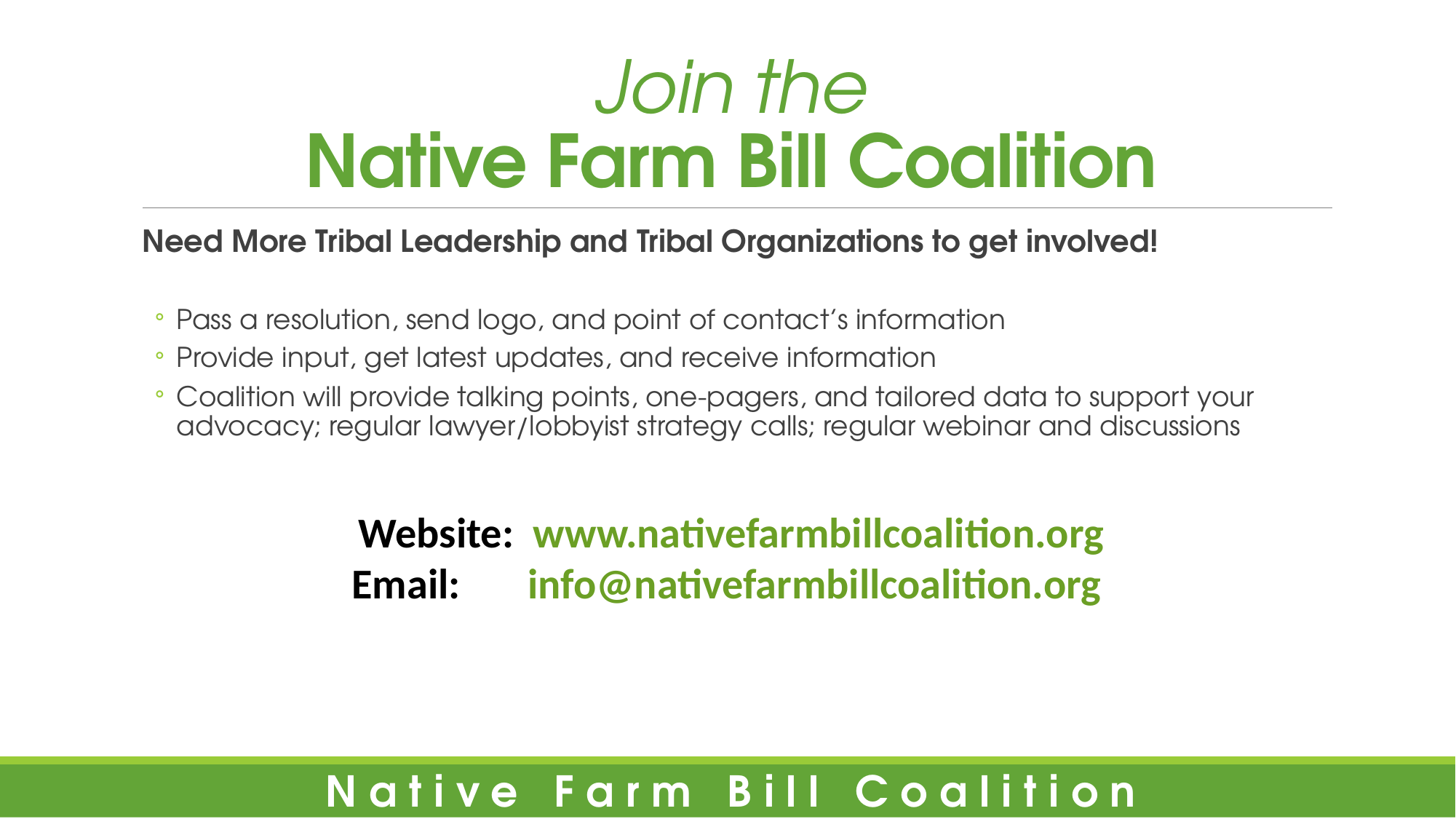

# Join the Native Farm Bill Coalition
Need More Tribal Leadership and Tribal Organizations to get involved!

Pass a resolution, send logo, and point of contact’s information
Provide input, get latest updates, and receive information
Coalition will provide talking points, one-pagers, and tailored data to support your advocacy; regular lawyer/lobbyist strategy calls; regular webinar and discussions
Website:  www.nativefarmbillcoalition.org
Email:       info@nativefarmbillcoalition.org
Native Farm Bill Coalition